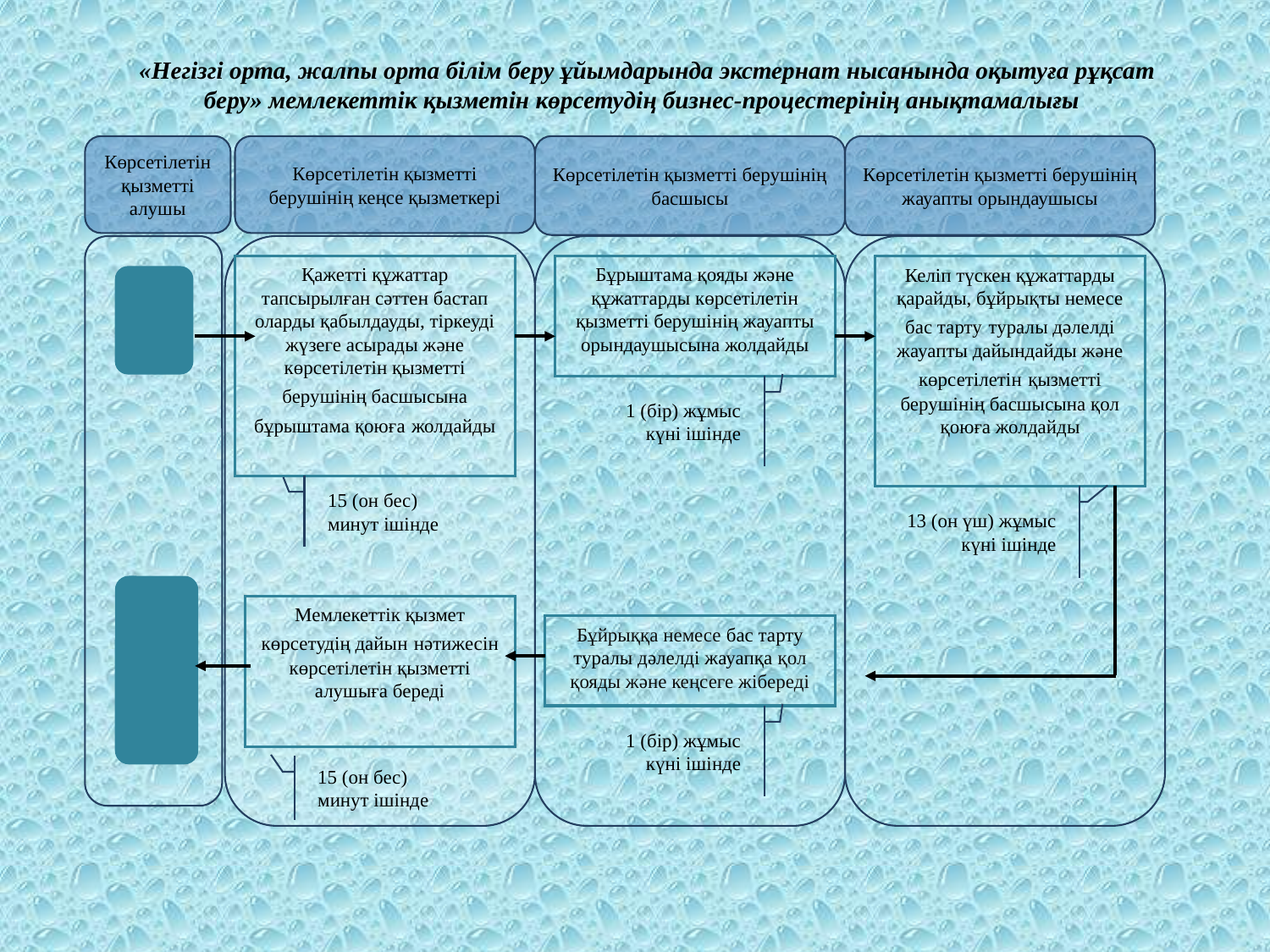

«Негізгі орта, жалпы орта білім беру ұйымдарында экстернат нысанында оқытуға рұқсат беру» мемлекеттік қызметін көрсетудің бизнес-процестерінің анықтамалығы
Көрсетілетін қызметті алушы
Көрсетілетін қызметті берушінің кеңсе қызметкері
Көрсетілетін қызметті берушінің басшысы
Көрсетілетін қызметті берушінің жауапты орындаушысы

Қажетті құжаттар тапсырылған сәттен бастап оларды қабылдауды, тіркеуді жүзеге асырады және көрсетілетін қызметті берушінің басшысына бұрыштама қоюға жолдайды

Бұрыштама қояды және құжаттарды көрсетілетін қызметті берушінің жауапты орындаушысына жолдайды

Келіп түскен құжаттарды қарайды, бұйрықты немесе бас тарту туралы дәлелді жауапты дайындайды және көрсетілетін қызметті берушінің басшысына қол қоюға жолдайды

1 (бір) жұмыс күні ішінде
15 (он бес) минут ішінде
13 (он үш) жұмыс күні ішінде

Мемлекеттік қызмет көрсетудің дайын нәтижесін көрсетілетін қызметті алушыға береді

Бұйрыққа немесе бас тарту туралы дәлелді жауапқа қол қояды және кеңсеге жібереді

1 (бір) жұмыс күні ішінде
15 (он бес) минут ішінде